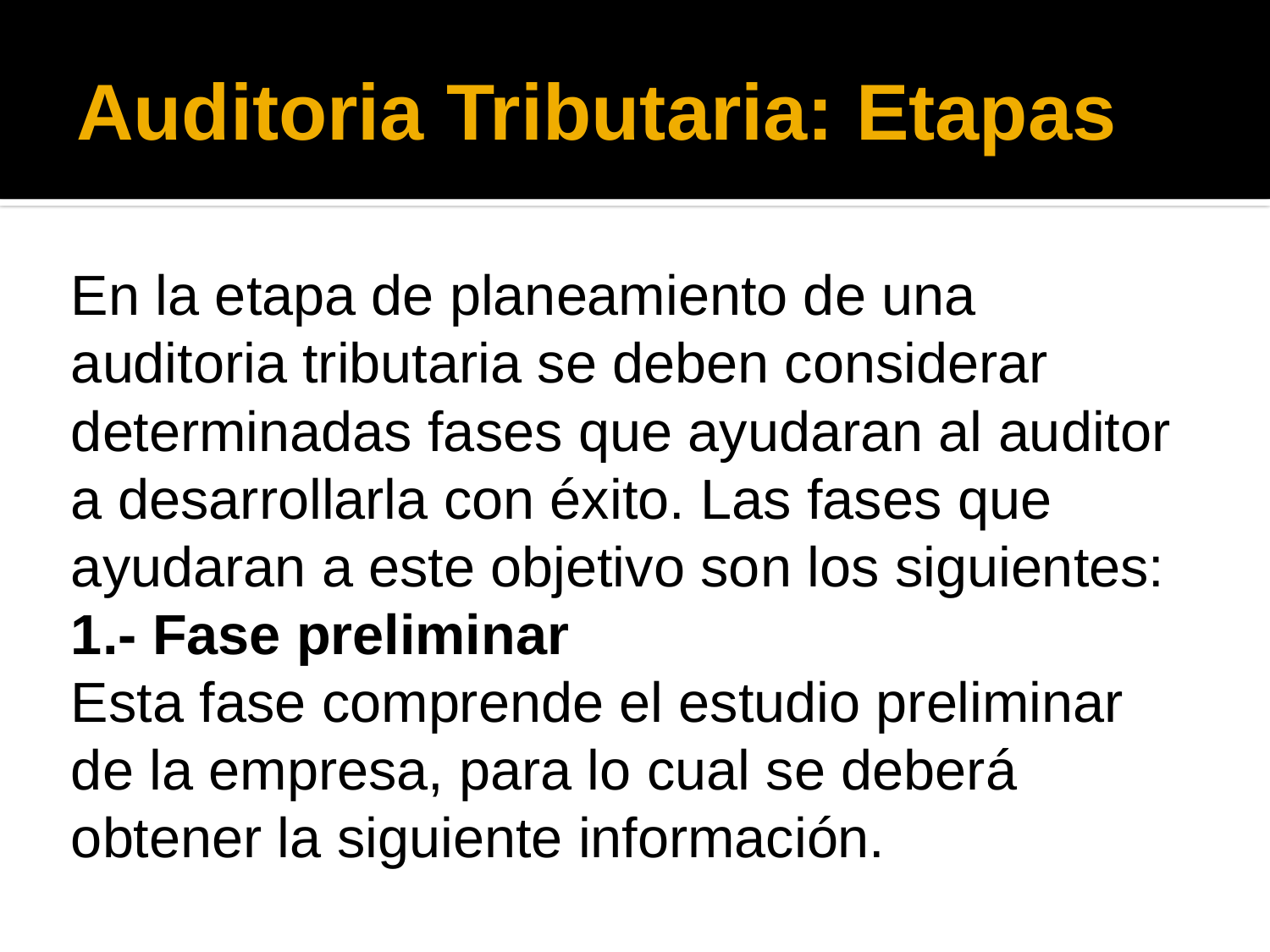

# Auditoria Tributaria: Etapas
En la etapa de planeamiento de una auditoria tributaria se deben considerar determinadas fases que ayudaran al auditor a desarrollarla con éxito. Las fases que ayudaran a este objetivo son los siguientes:
1.- Fase preliminar
Esta fase comprende el estudio preliminar de la empresa, para lo cual se deberá obtener la siguiente información.